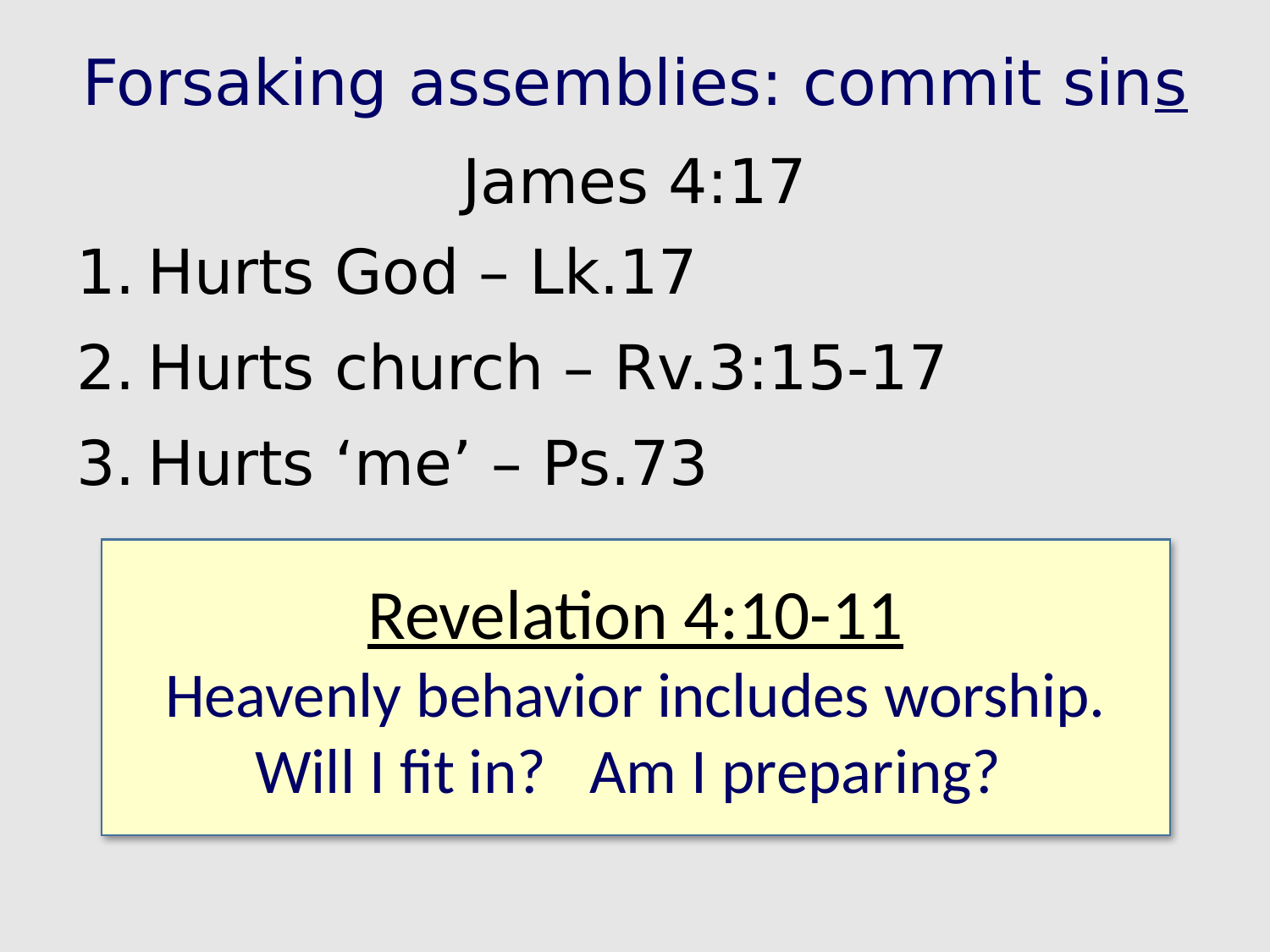

# Forsaking assemblies: commit sins
James 4:17
Hurts God – Lk.17
Hurts church – Rv.3:15-17
Hurts ‘me’ – Ps.73
Revelation 4:10-11
Heavenly behavior includes worship.
Will I fit in?   Am I preparing?